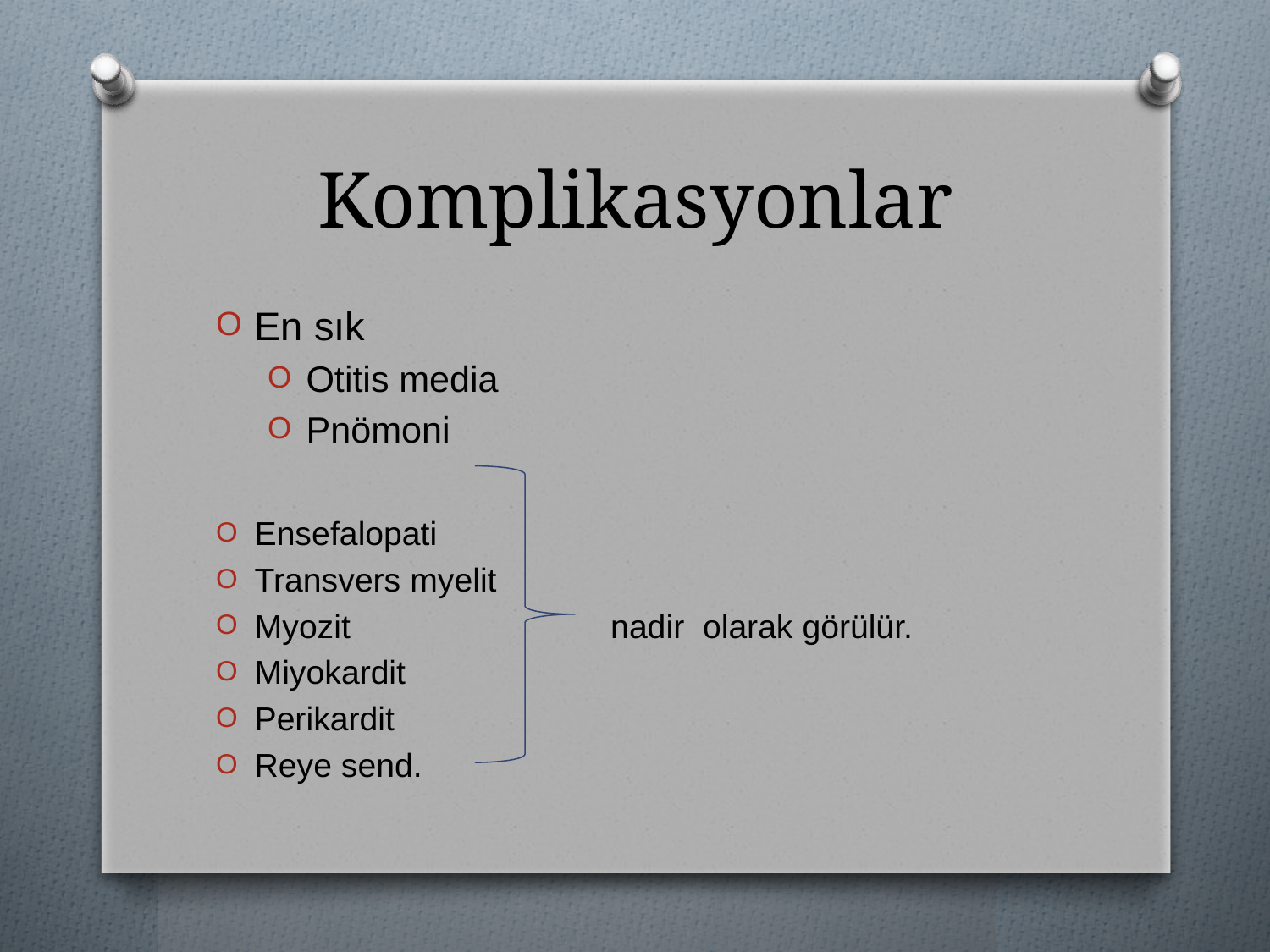

# Komplikasyonlar
En sık
Otitis media
Pnömoni

Ensefalopati
Transvers myelit
Myozit                            nadir  olarak görülür.
Miyokardit
Perikardit
Reye send.